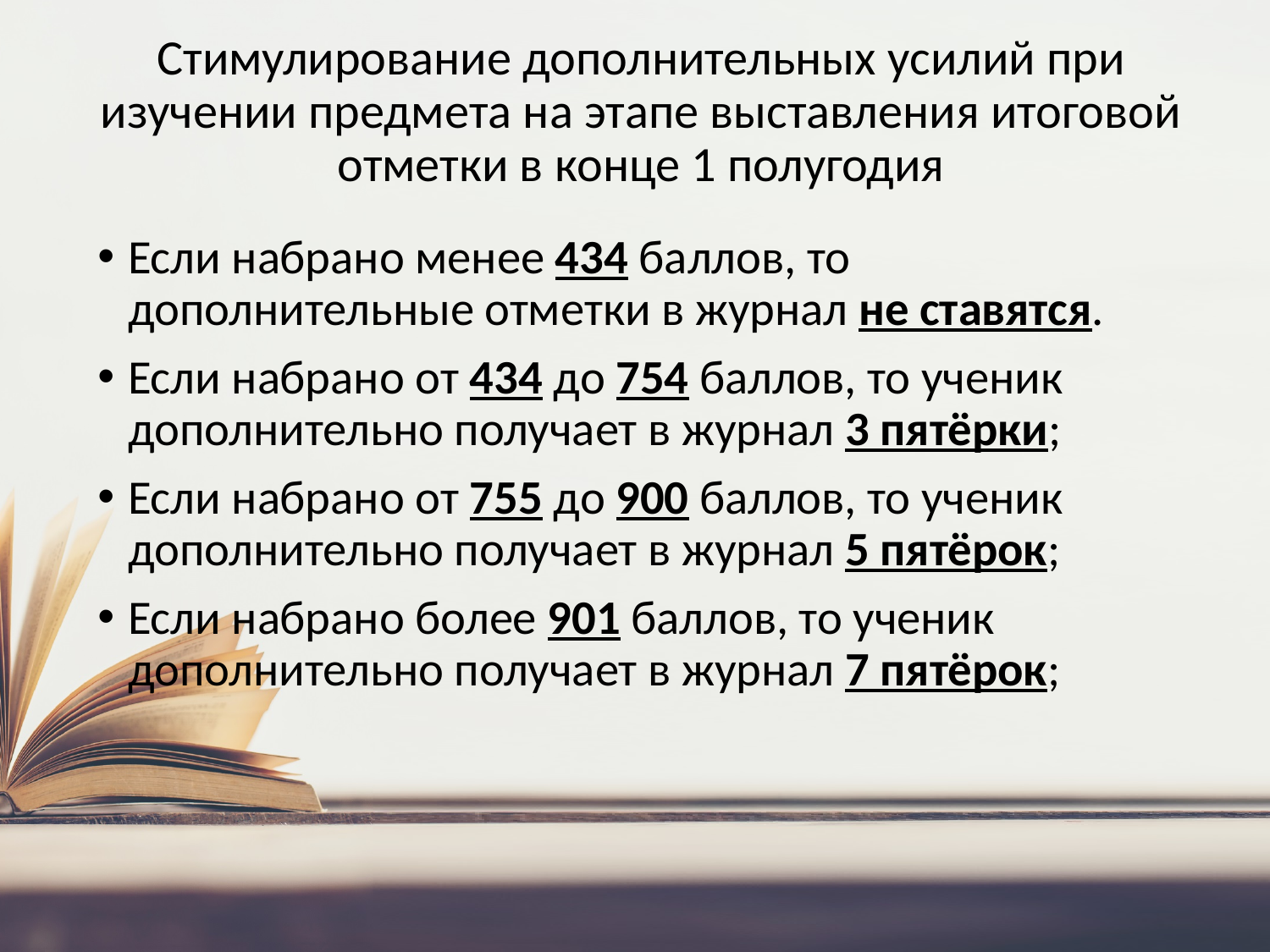

# Стимулирование дополнительных усилий при изучении предмета на этапе выставления итоговой отметки в конце 1 полугодия
Если набрано менее 434 баллов, то дополнительные отметки в журнал не ставятся.
Если набрано от 434 до 754 баллов, то ученик дополнительно получает в журнал 3 пятёрки;
Если набрано от 755 до 900 баллов, то ученик дополнительно получает в журнал 5 пятёрок;
Если набрано более 901 баллов, то ученик дополнительно получает в журнал 7 пятёрок;